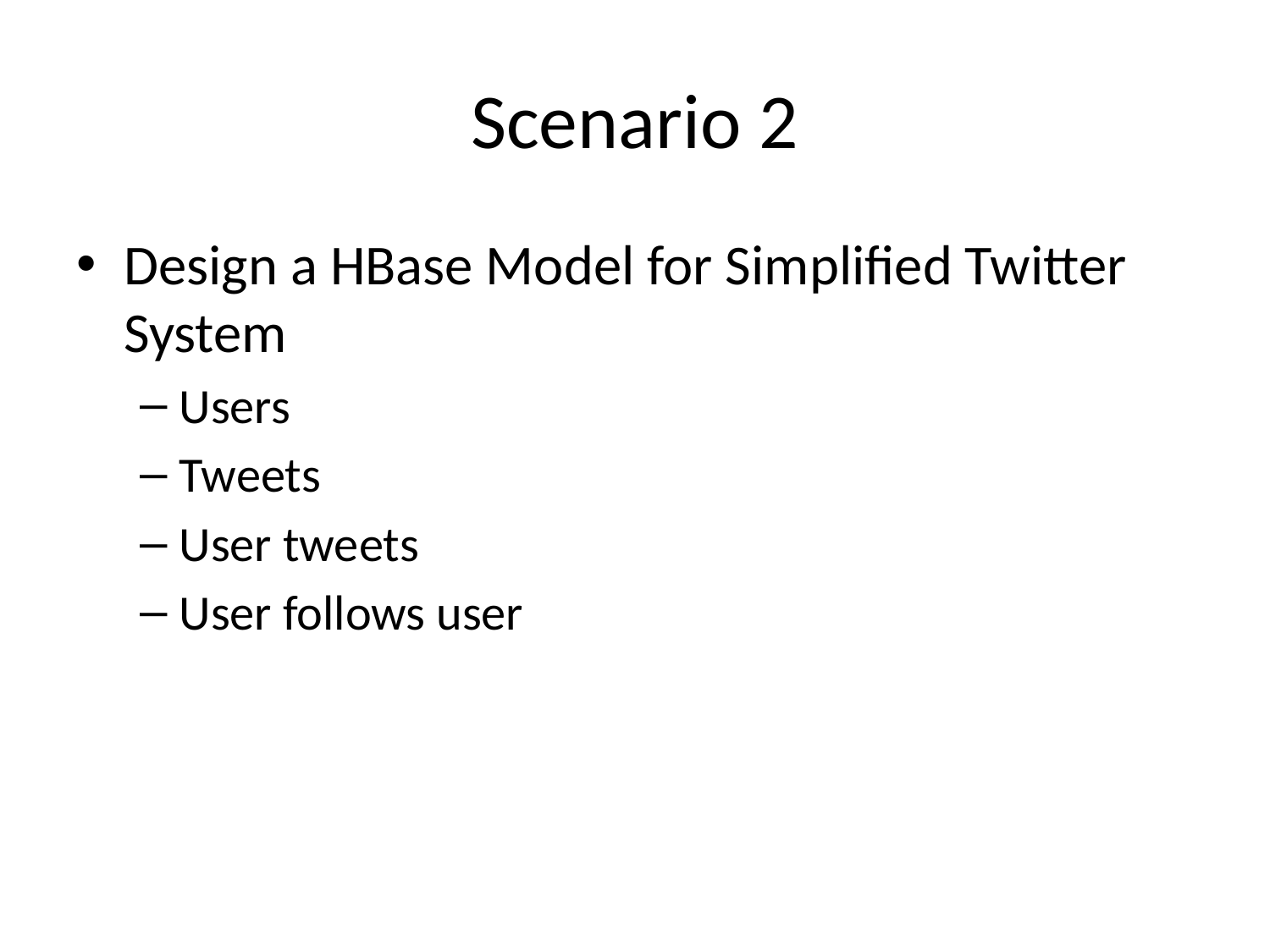

# Scenario 2
Design a HBase Model for Simplified Twitter System
Users
Tweets
User tweets
User follows user